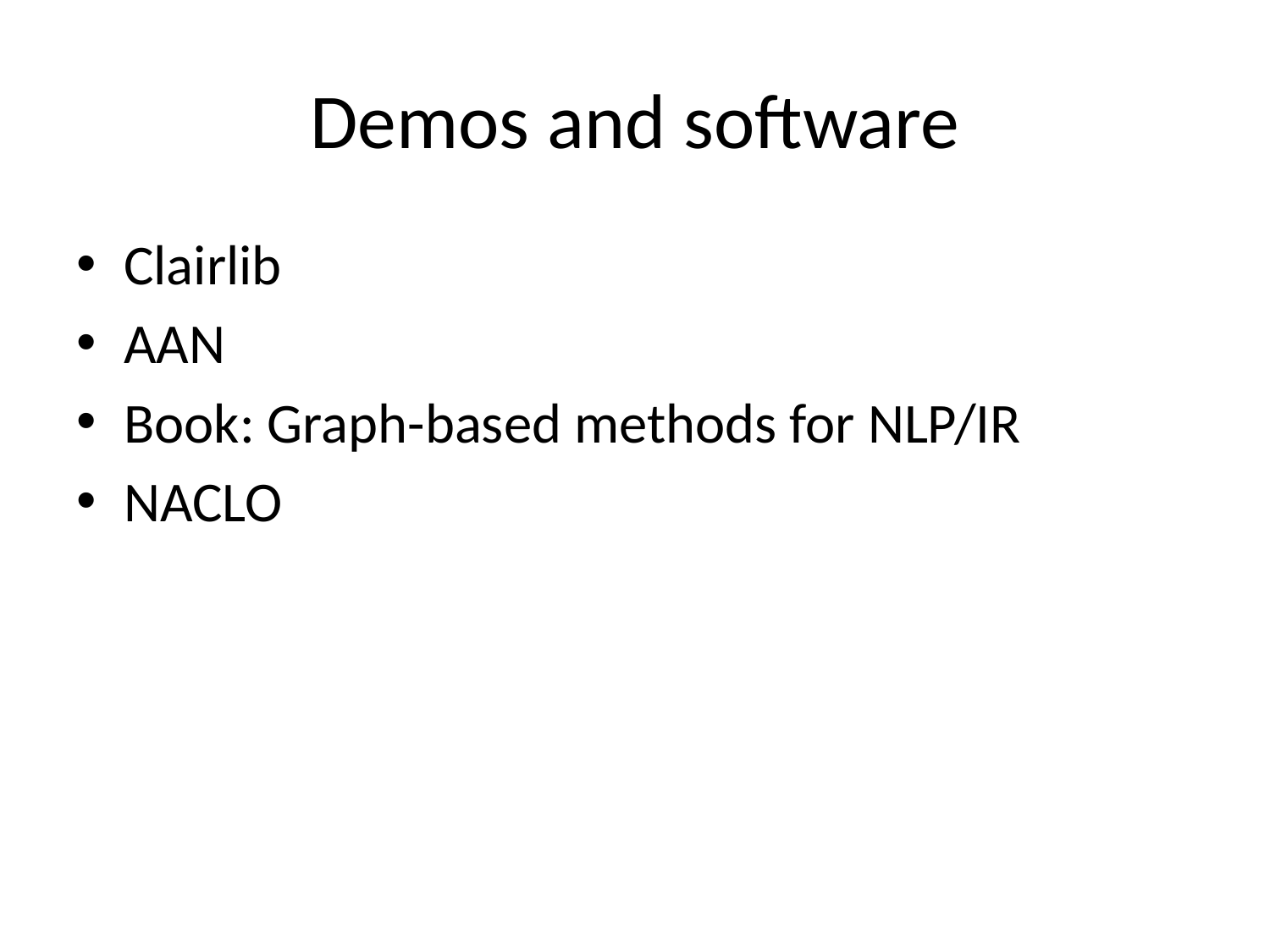

# Demos and software
Clairlib
AAN
Book: Graph-based methods for NLP/IR
NACLO